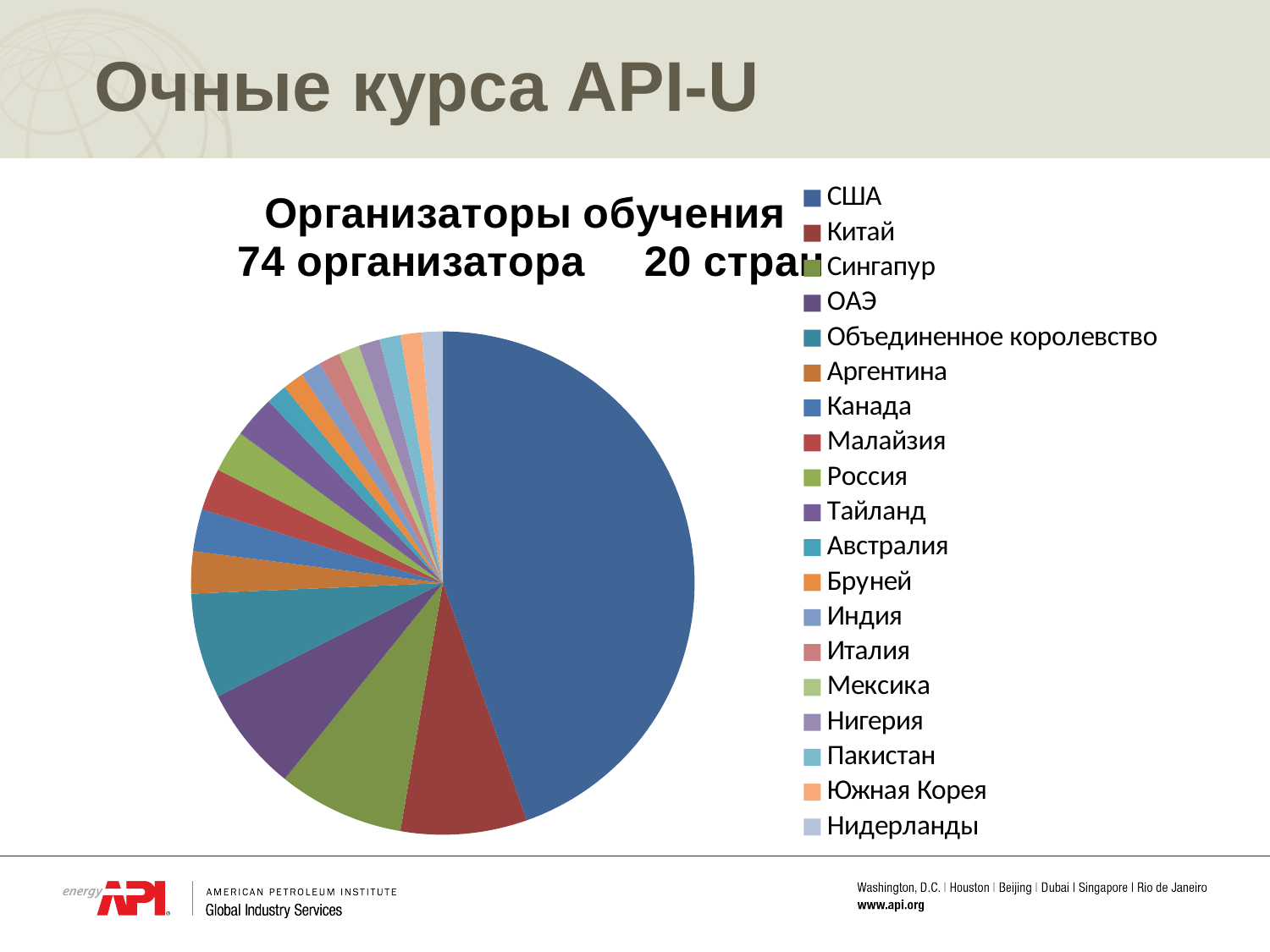

# Очные курса API-U

### Chart: Организаторы обучения
74 организатора     20 стран

| Category | Training Providers |
|---|---|
| США | 33.0 |
| Китай | 6.0 |
| Сингапур | 6.0 |
| ОАЭ | 5.0 |
| Объединенное королевство | 5.0 |
| Аргентина | 2.0 |
| Канада | 2.0 |
| Малайзия | 2.0 |
| Россия | 2.0 |
| Тайланд | 2.0 |
| Австралия | 1.0 |
| Бруней | 1.0 |
| Индия | 1.0 |
| Италия | 1.0 |
| Мексика | 1.0 |
| Нигерия | 1.0 |
| Пакистан | 1.0 |
| Южная Корея | 1.0 |
| Нидерланды | 1.0 |